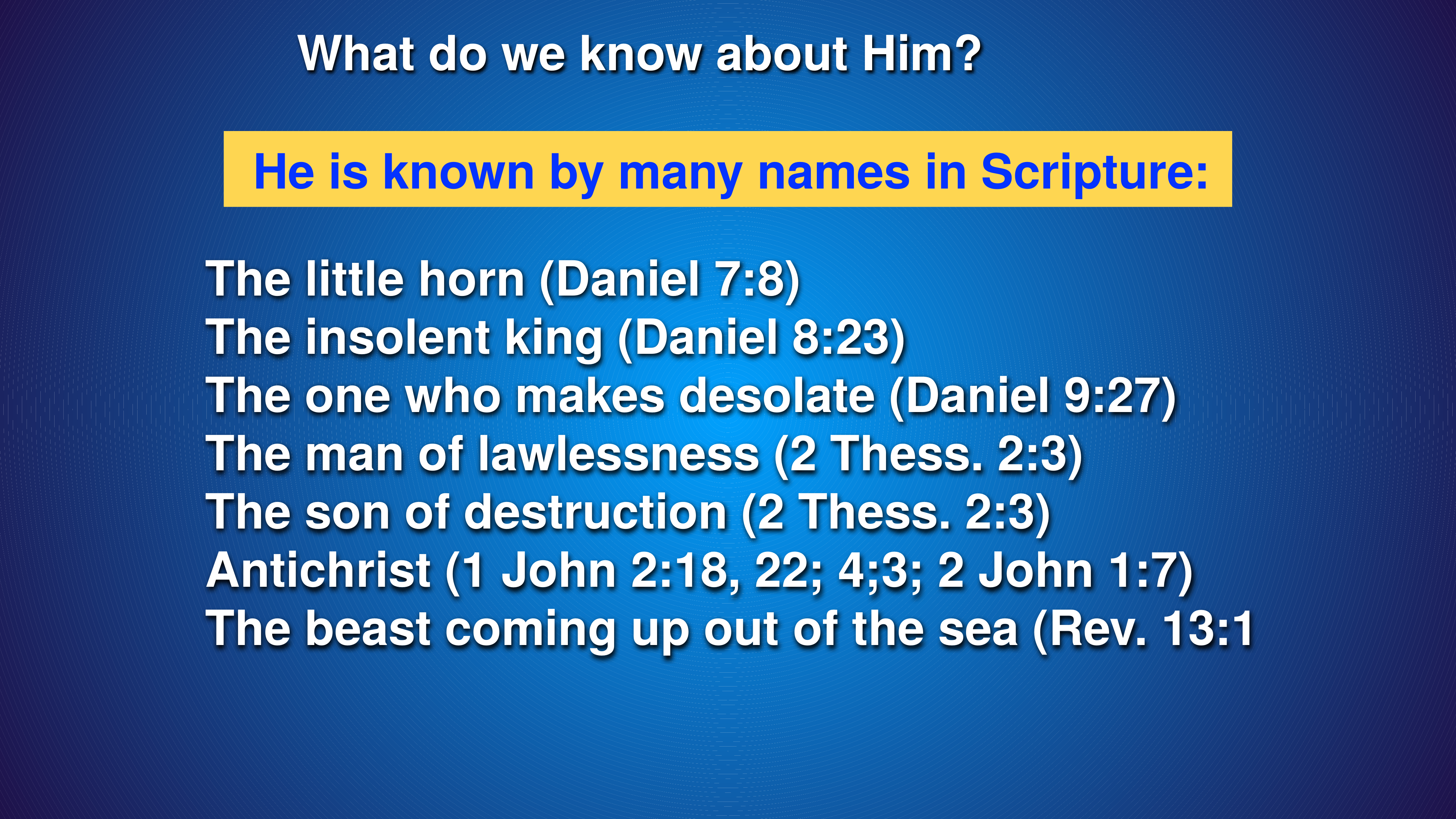

What do we know about Him?

He is known by many names in Scripture:
The little horn (Daniel 7:8)
The insolent king (Daniel 8:23)
The one who makes desolate (Daniel 9:27)
The man of lawlessness (2 Thess. 2:3)
The son of destruction (2 Thess. 2:3)
Antichrist (1 John 2:18, 22; 4;3; 2 John 1:7)
The beast coming up out of the sea (Rev. 13:1